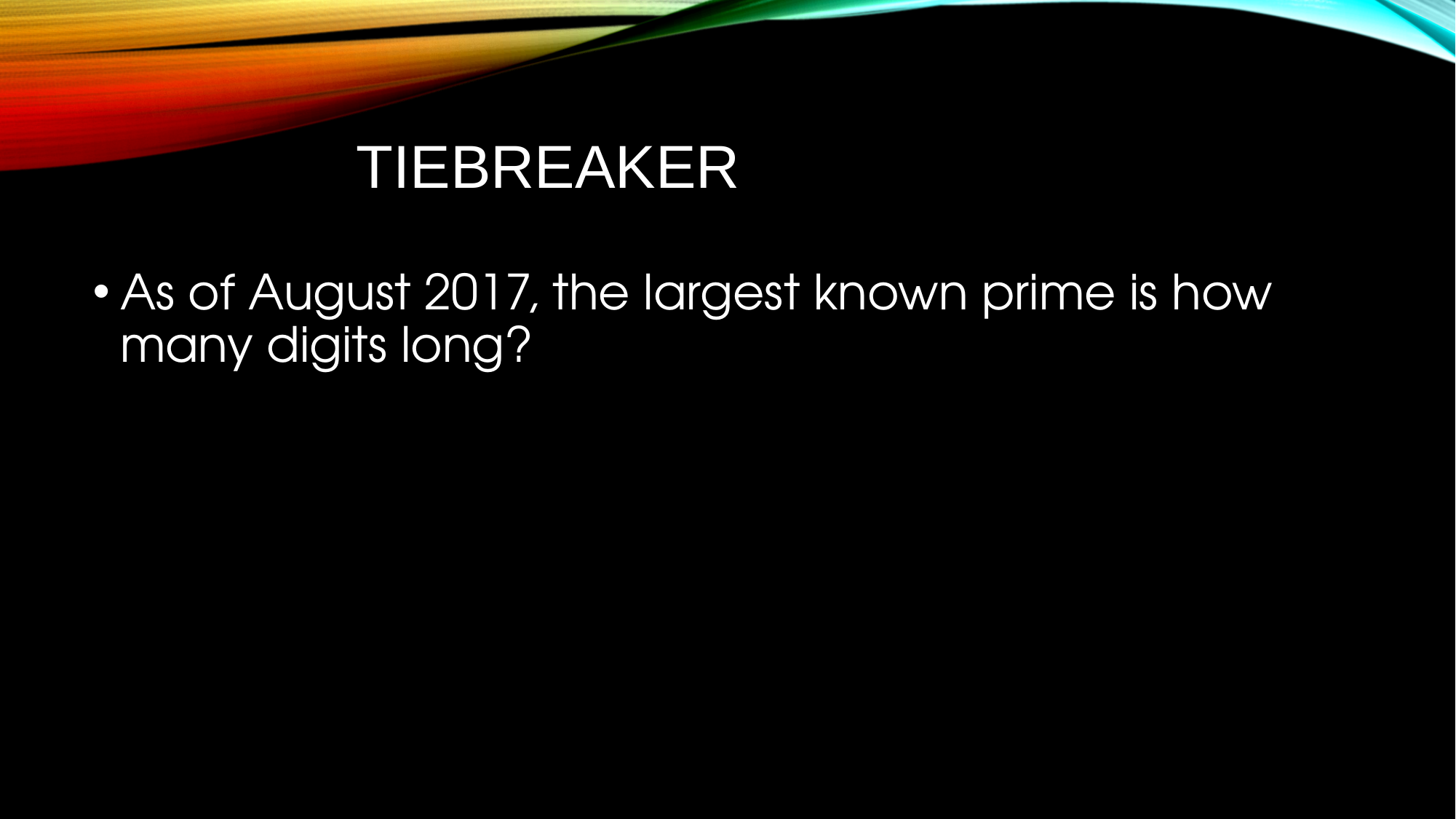

# TIEBREAKER
As of August 2017, the largest known prime is how many digits long?